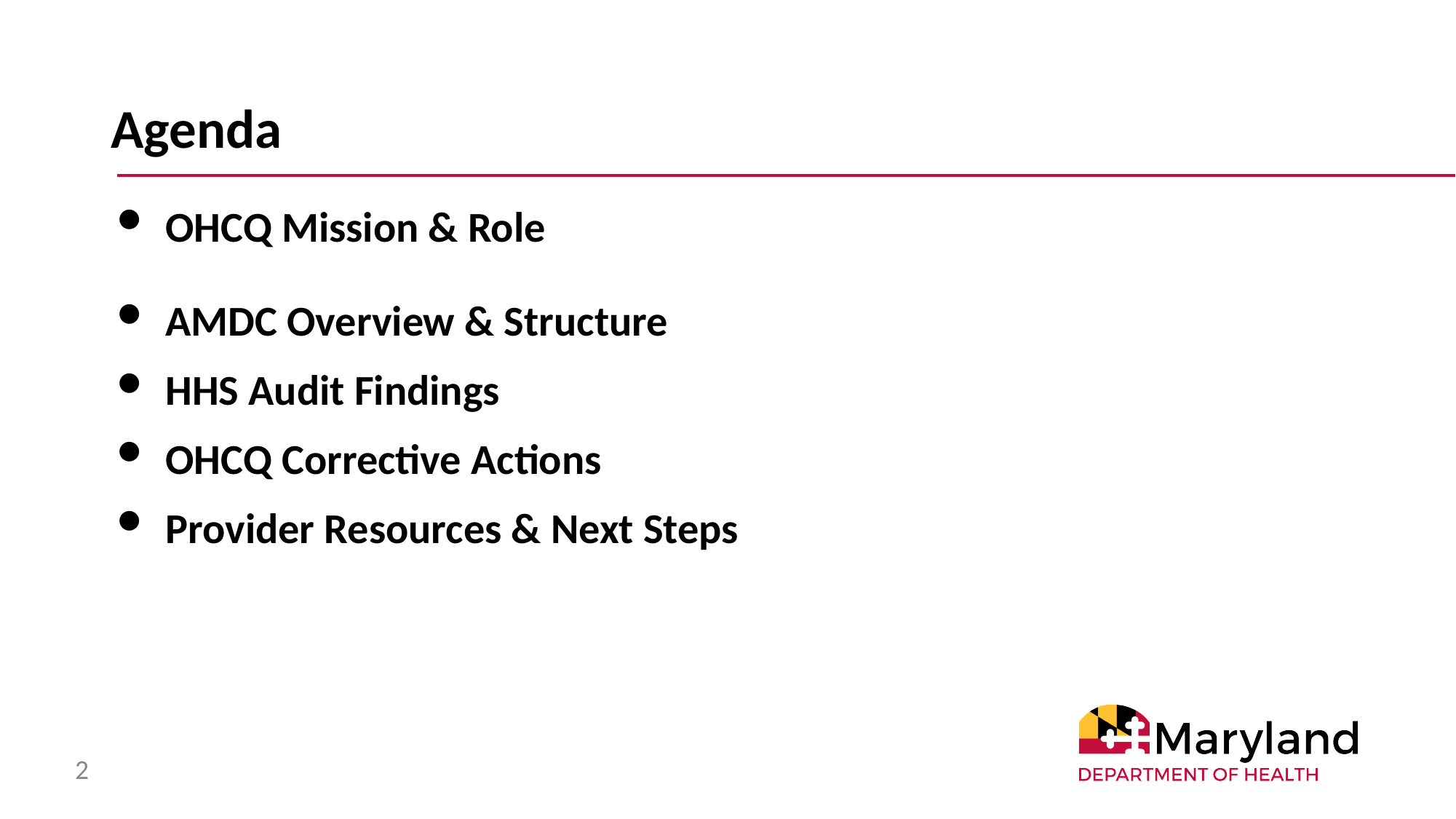

# Agenda
OHCQ Mission & Role
AMDC Overview & Structure
HHS Audit Findings
OHCQ Corrective Actions
Provider Resources & Next Steps

2